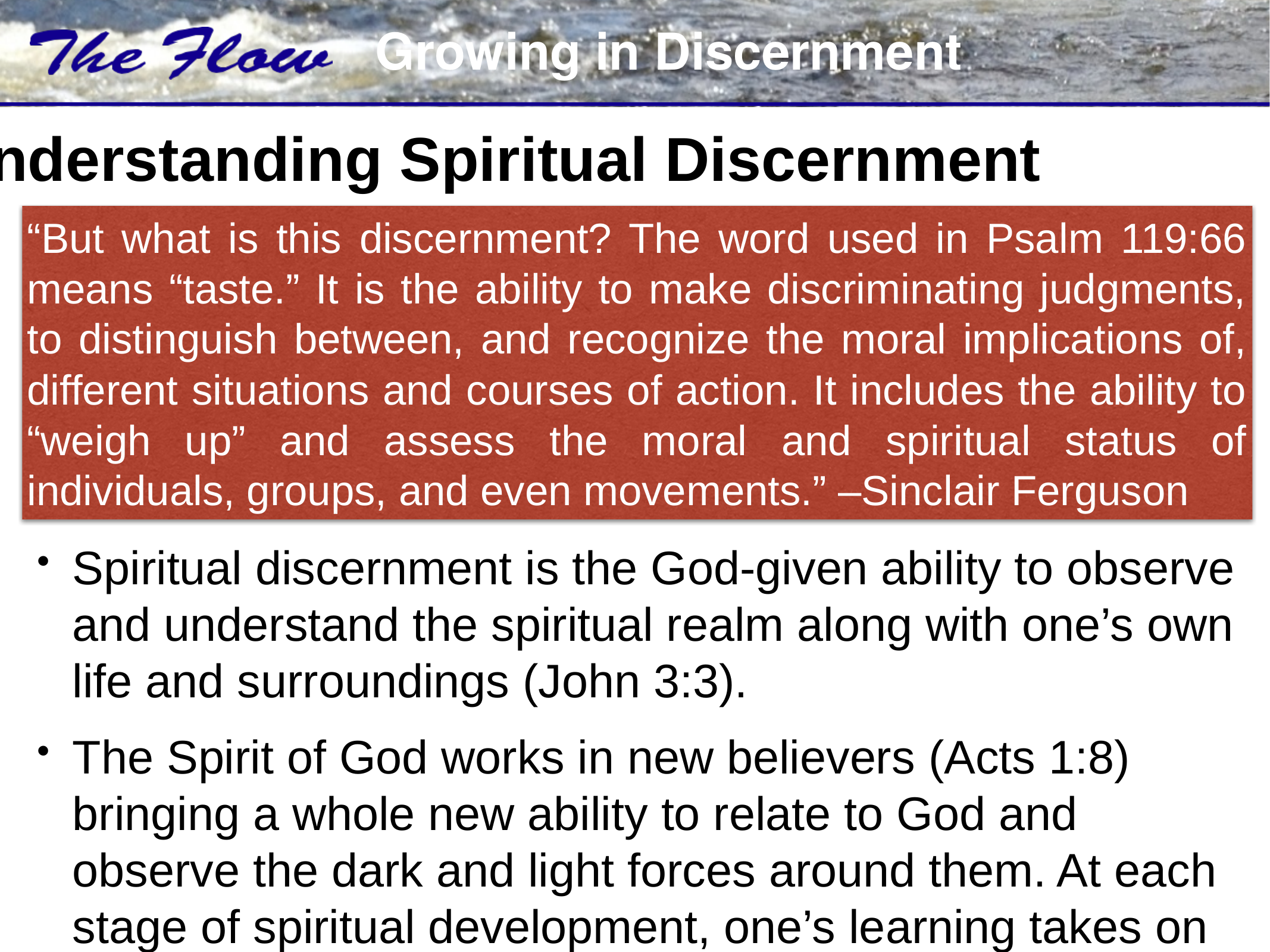

Understanding Spiritual Discernment
“But what is this discernment? The word used in Psalm 119:66 means “taste.” It is the ability to make discriminating judgments, to distinguish between, and recognize the moral implications of, different situations and courses of action. It includes the ability to “weigh up” and assess the moral and spiritual status of individuals, groups, and even movements.” –Sinclair Ferguson
Spiritual discernment is the God-given ability to observe and understand the spiritual realm along with one’s own life and surroundings (John 3:3).
The Spirit of God works in new believers (Acts 1:8) bringing a whole new ability to relate to God and observe the dark and light forces around them. At each stage of spiritual development, one’s learning takes on different aspects.